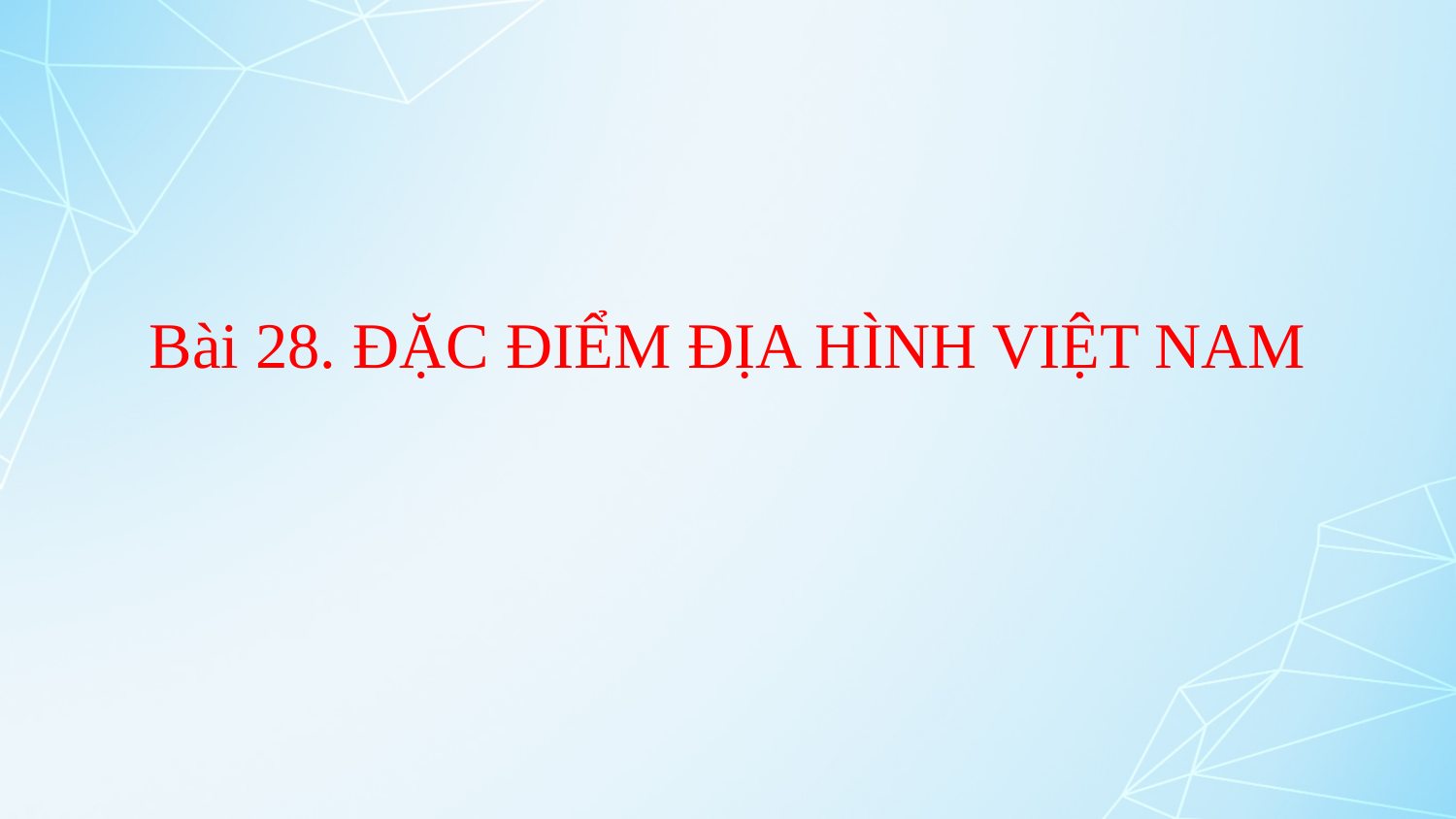

# Bài 28. ĐẶC ĐIỂM ĐỊA HÌNH VIỆT NAM